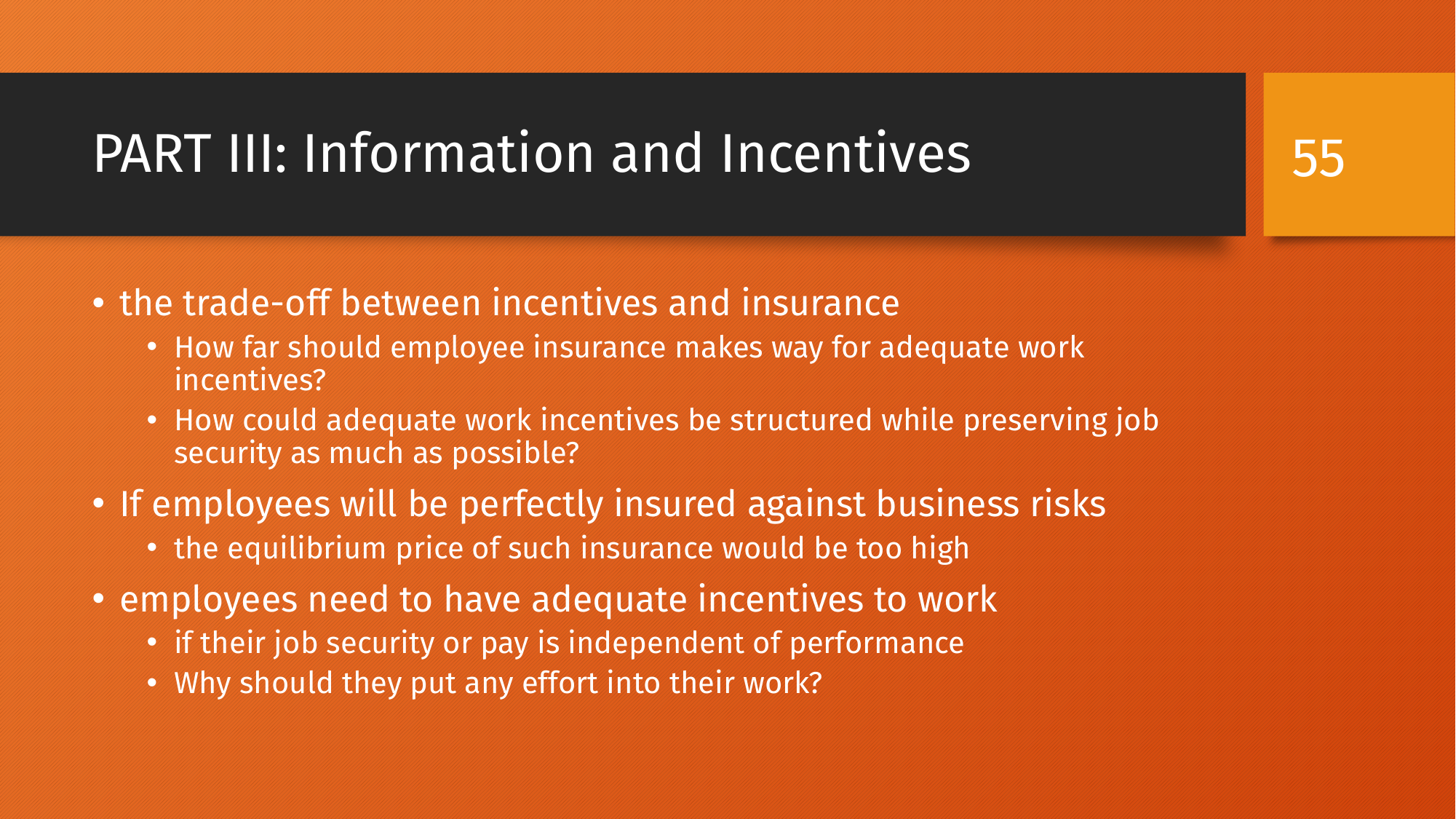

55
# PART III: Information and Incentives
the trade-off between incentives and insurance
How far should employee insurance makes way for adequate work incentives?
How could adequate work incentives be structured while preserving job security as much as possible?
If employees will be perfectly insured against business risks
the equilibrium price of such insurance would be too high
employees need to have adequate incentives to work
if their job security or pay is independent of performance
Why should they put any effort into their work?